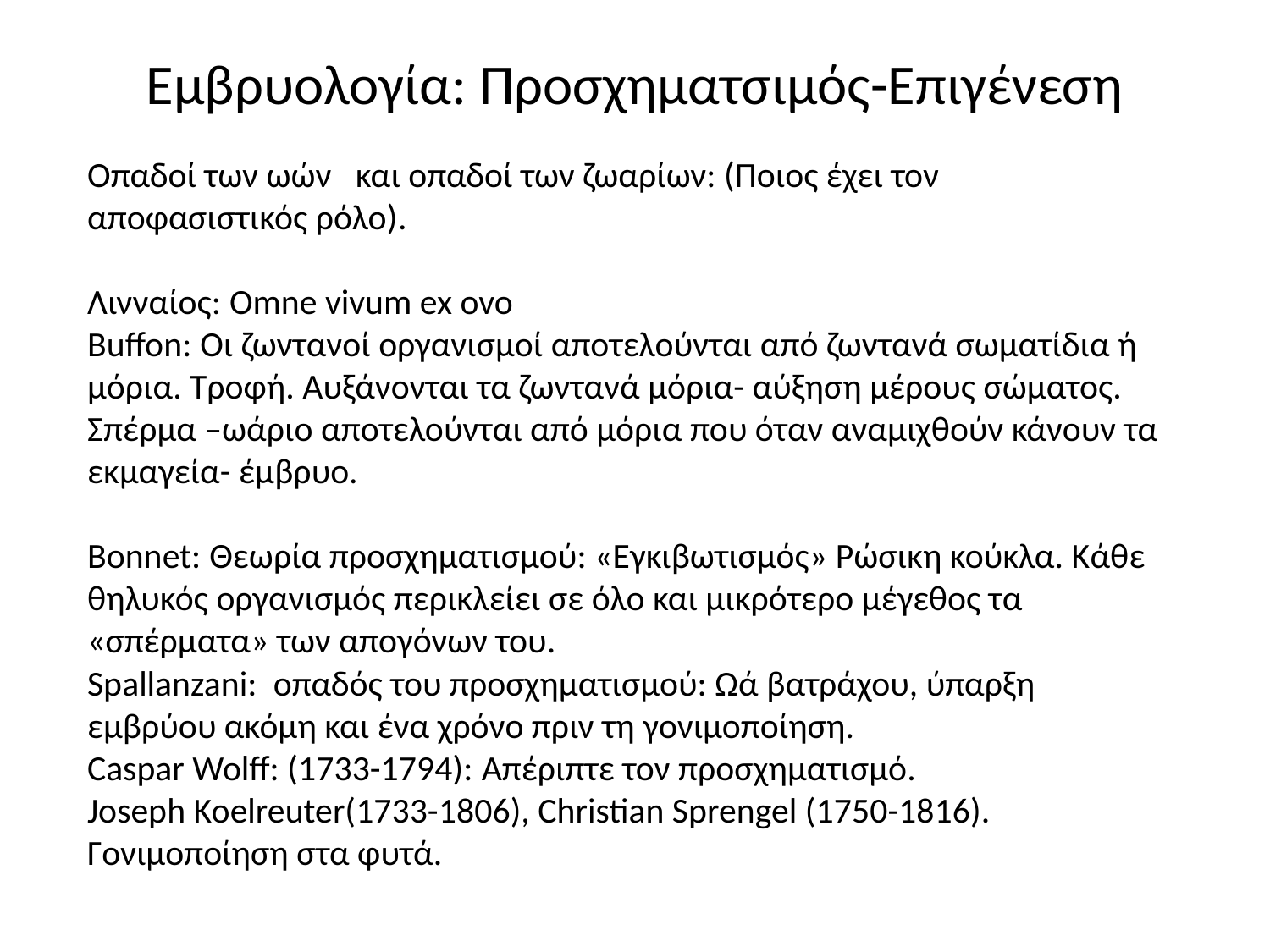

# Εμβρυολογία: Προσχηματσιμός-Επιγένεση
Οπαδοί των ωών   και οπαδοί των ζωαρίων: (Ποιος έχει τον αποφασιστικός ρόλο).

Λινναίος: Omne vivum ex ovo
Buffon: Οι ζωντανοί οργανισμοί αποτελούνται από ζωντανά σωματίδια ή μόρια. Τροφή. Αυξάνονται τα ζωντανά μόρια- αύξηση μέρους σώματος. Σπέρμα –ωάριο αποτελούνται από μόρια που όταν αναμιχθούν κάνουν τα εκμαγεία- έμβρυο.

Bonnet: Θεωρία προσχηματισμού: «Εγκιβωτισμός» Ρώσικη κούκλα. Κάθε θηλυκός οργανισμός περικλείει σε όλο και μικρότερο μέγεθος τα «σπέρματα» των απογόνων του.
Spallanzani:  οπαδός του προσχηματισμού: Ωά βατράχου, ύπαρξη εμβρύου ακόμη και ένα χρόνο πριν τη γονιμοποίηση.
Caspar Wolff: (1733-1794): Απέριπτε τον προσχηματισμό.
Joseph Koelreuter(1733-1806), Christian Sprengel (1750-1816). Γονιμοποίηση στα φυτά.